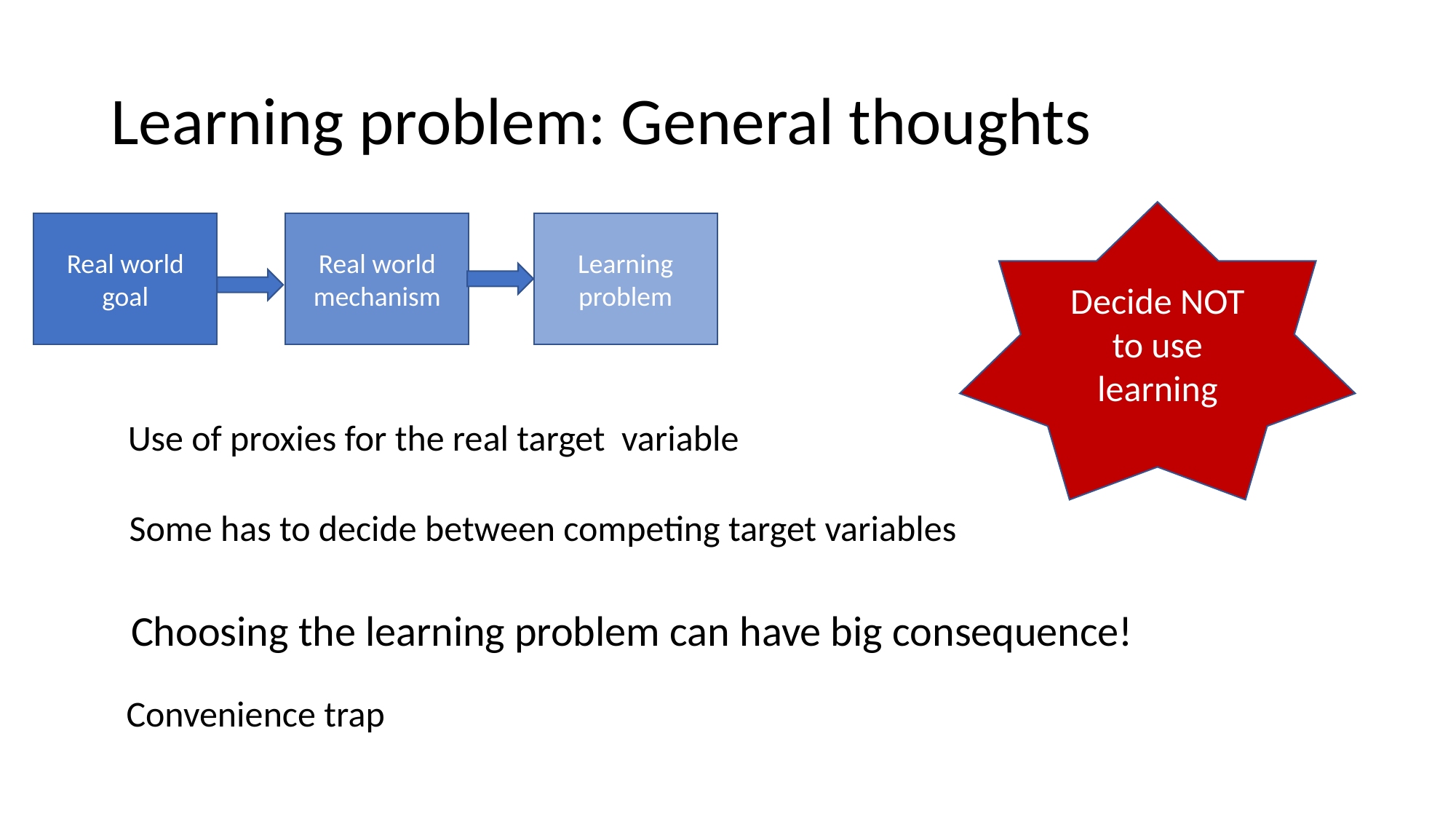

# Learning problem: General thoughts
Decide NOT to use learning
Real world goal
Real world mechanism
Learning problem

Use of proxies for the real target  variable
Some has to decide between competing target variables
Choosing the learning problem can have big consequence!
Convenience trap